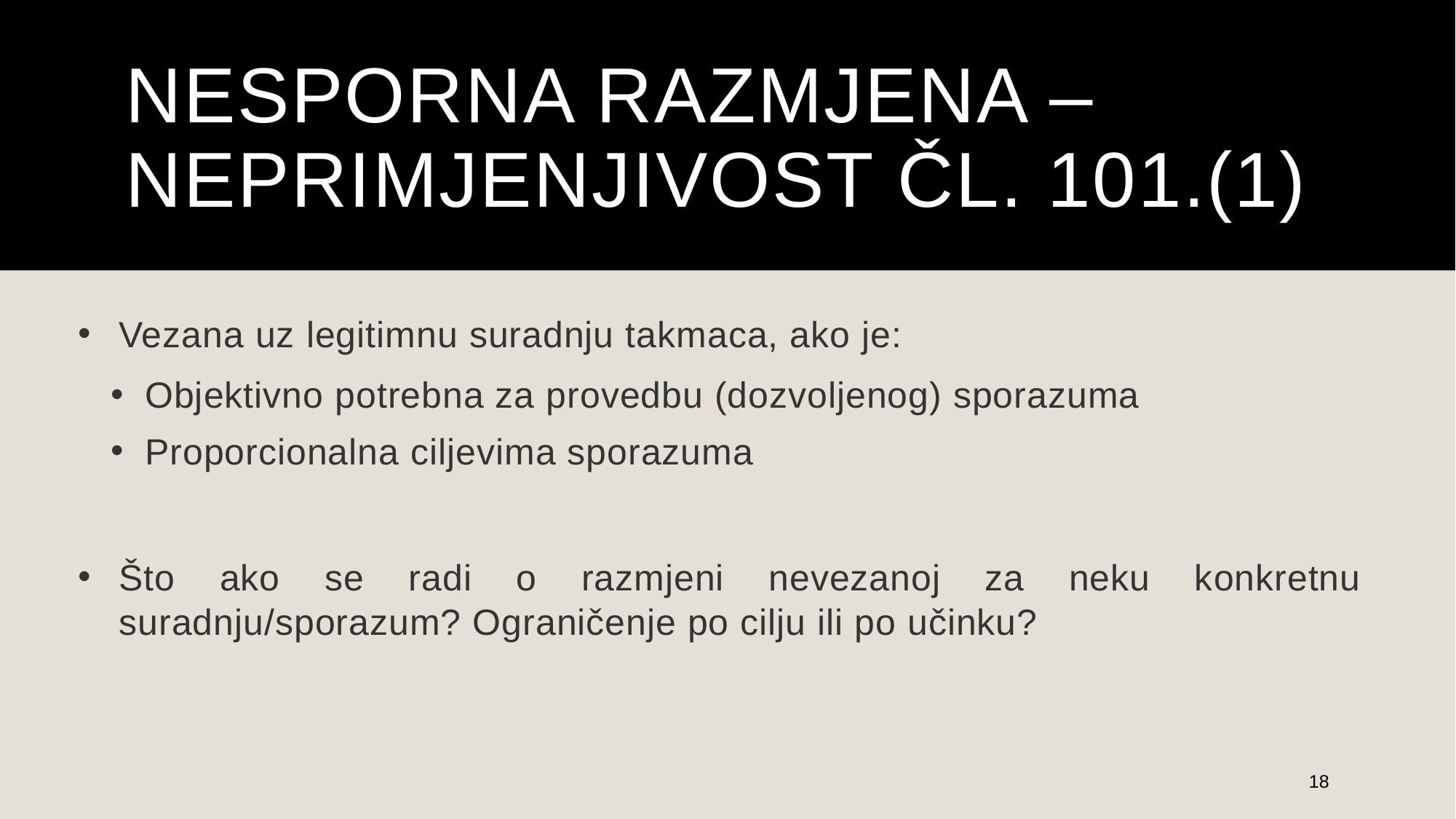

# Nesporna Razmjena – neprimjenjivost čl. 101.(1)
Vezana uz legitimnu suradnju takmaca, ako je:
Objektivno potrebna za provedbu (dozvoljenog) sporazuma
Proporcionalna ciljevima sporazuma

Što ako se radi o razmjeni nevezanoj za neku konkretnu suradnju/sporazum? Ograničenje po cilju ili po učinku?

18